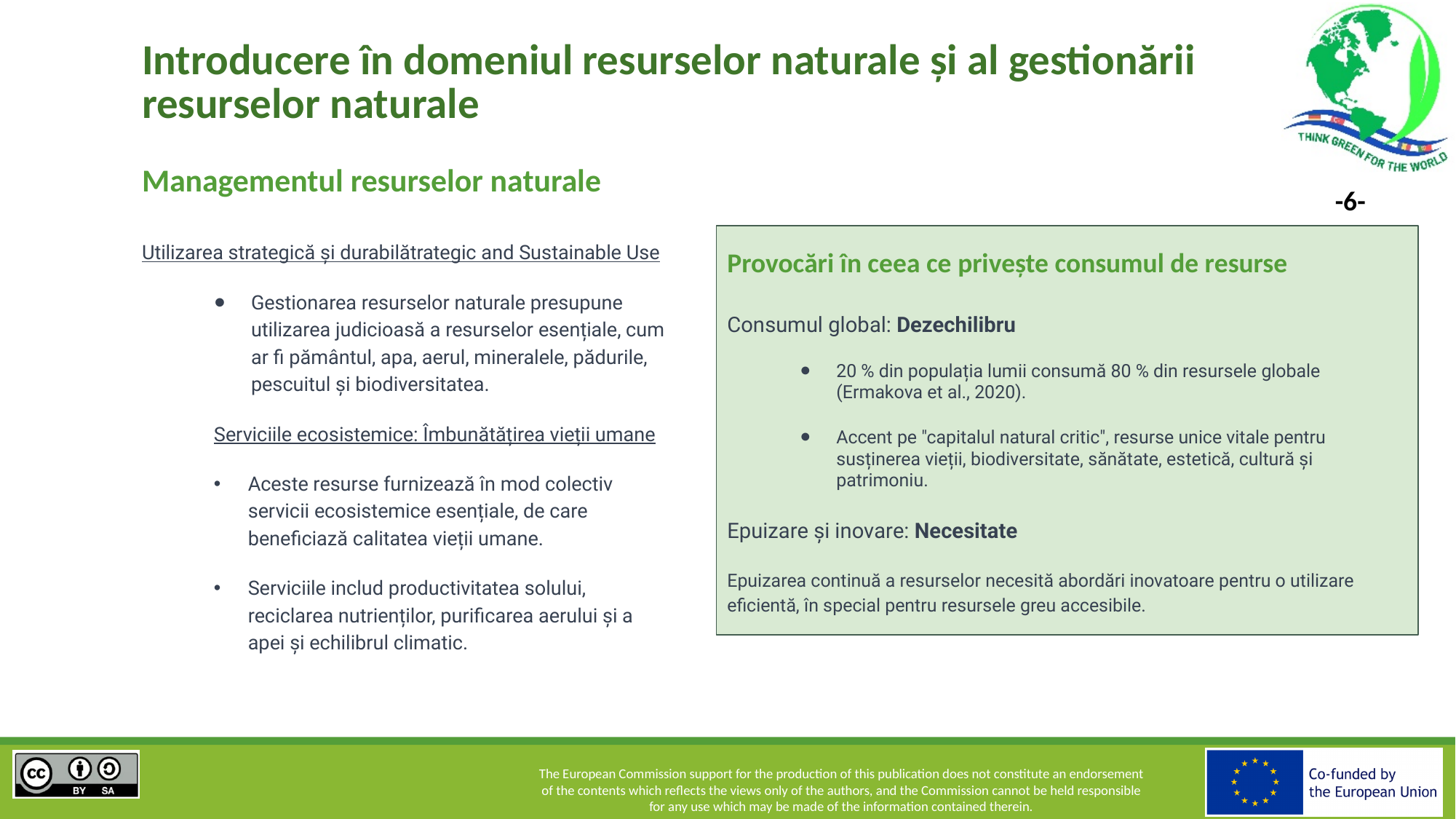

# Introducere în domeniul resurselor naturale și al gestionării resurselor naturale
Managementul resurselor naturale
Utilizarea strategică și durabilătrategic and Sustainable Use
Gestionarea resurselor naturale presupune utilizarea judicioasă a resurselor esențiale, cum ar fi pământul, apa, aerul, mineralele, pădurile, pescuitul și biodiversitatea.
Serviciile ecosistemice: Îmbunătățirea vieții umane
Aceste resurse furnizează în mod colectiv servicii ecosistemice esențiale, de care beneficiază calitatea vieții umane.
Serviciile includ productivitatea solului, reciclarea nutrienților, purificarea aerului și a apei și echilibrul climatic.
Provocări în ceea ce privește consumul de resurse

Consumul global: Dezechilibru
20 % din populația lumii consumă 80 % din resursele globale (Ermakova et al., 2020).
Accent pe "capitalul natural critic", resurse unice vitale pentru susținerea vieții, biodiversitate, sănătate, estetică, cultură și patrimoniu.
Epuizare și inovare: Necesitate
Epuizarea continuă a resurselor necesită abordări inovatoare pentru o utilizare eficientă, în special pentru resursele greu accesibile.